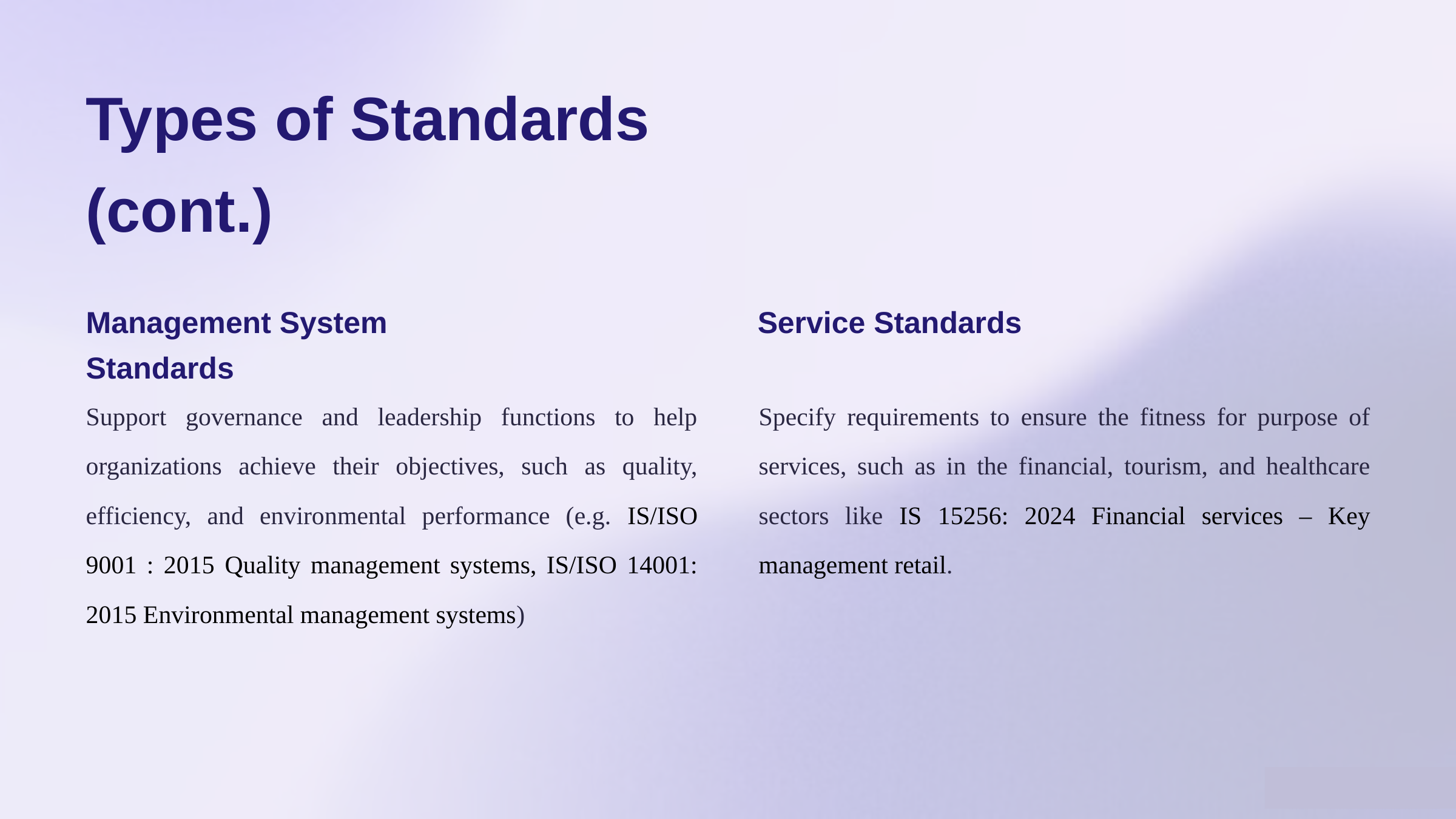

Types of Standards (cont.)
Management System Standards
Service Standards
Support governance and leadership functions to help organizations achieve their objectives, such as quality, efficiency, and environmental performance (e.g. IS/ISO 9001 : 2015 Quality management systems, IS/ISO 14001: 2015 Environmental management systems)
Specify requirements to ensure the fitness for purpose of services, such as in the financial, tourism, and healthcare sectors like IS 15256: 2024 Financial services – Key management retail.